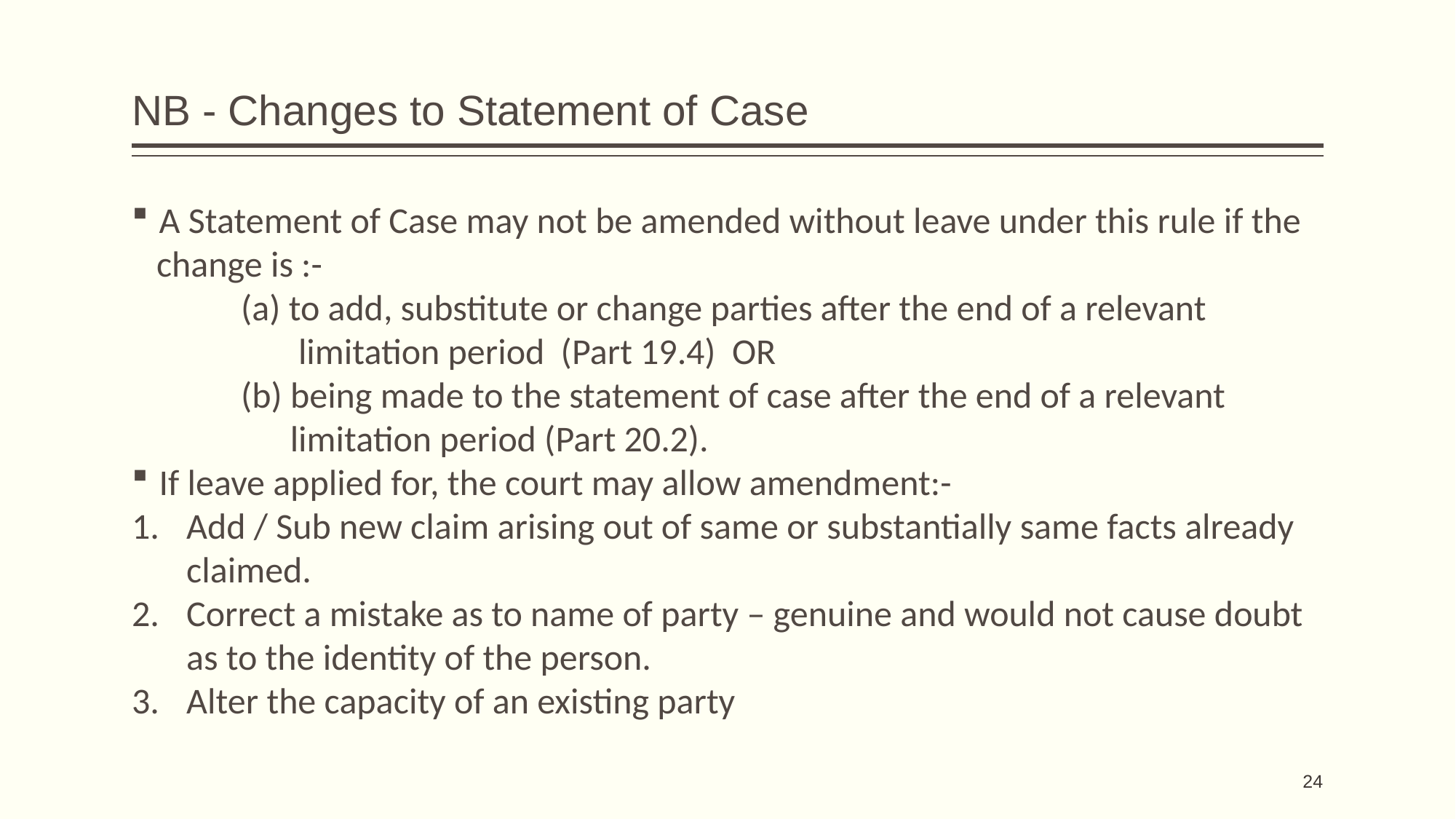

# NB - Changes to Statement of Case
A Statement of Case may not be amended without leave under this rule if the
   change is :-
	(a) to add, substitute or change parties after the end of a relevant 	 	       limitation period  (Part 19.4)  OR
	(b) being made to the statement of case after the end of a relevant  	      limitation period (Part 20.2).
If leave applied for, the court may allow amendment:-
Add / Sub new claim arising out of same or substantially same facts already claimed.
Correct a mistake as to name of party – genuine and would not cause doubt  as to the identity of the person.
Alter the capacity of an existing party

24